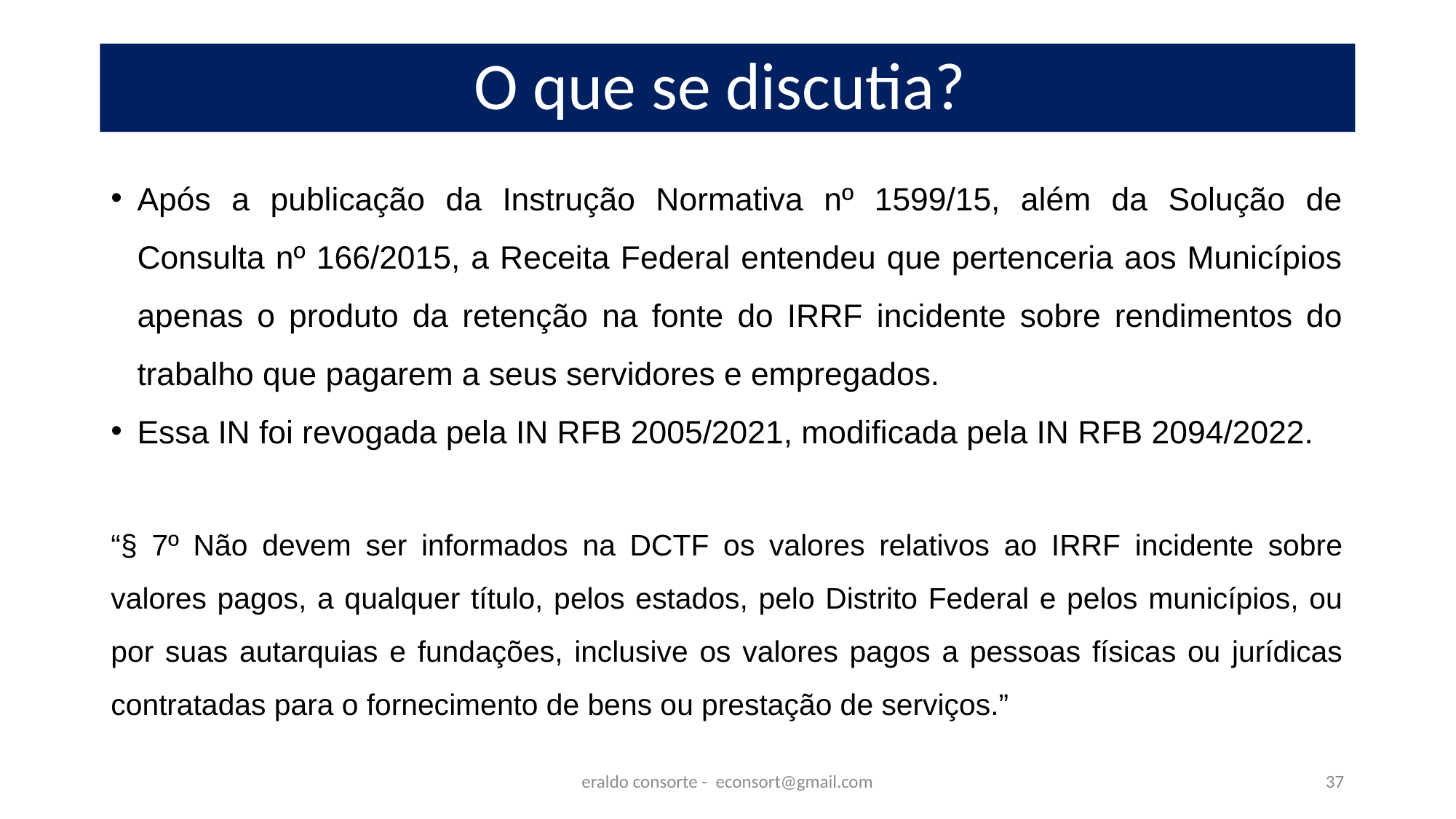

# O que se discutia?
Após a publicação da Instrução Normativa nº 1599/15, além da Solução de Consulta nº 166/2015, a Receita Federal entendeu que pertenceria aos Municípios apenas o produto da retenção na fonte do IRRF incidente sobre rendimentos do trabalho que pagarem a seus servidores e empregados.
Essa IN foi revogada pela IN RFB 2005/2021, modificada pela IN RFB 2094/2022.

“§ 7º Não devem ser informados na DCTF os valores relativos ao IRRF incidente sobre valores pagos, a qualquer título, pelos estados, pelo Distrito Federal e pelos municípios, ou por suas autarquias e fundações, inclusive os valores pagos a pessoas físicas ou jurídicas contratadas para o fornecimento de bens ou prestação de serviços.”

eraldo consorte -  econsort@gmail.com
37